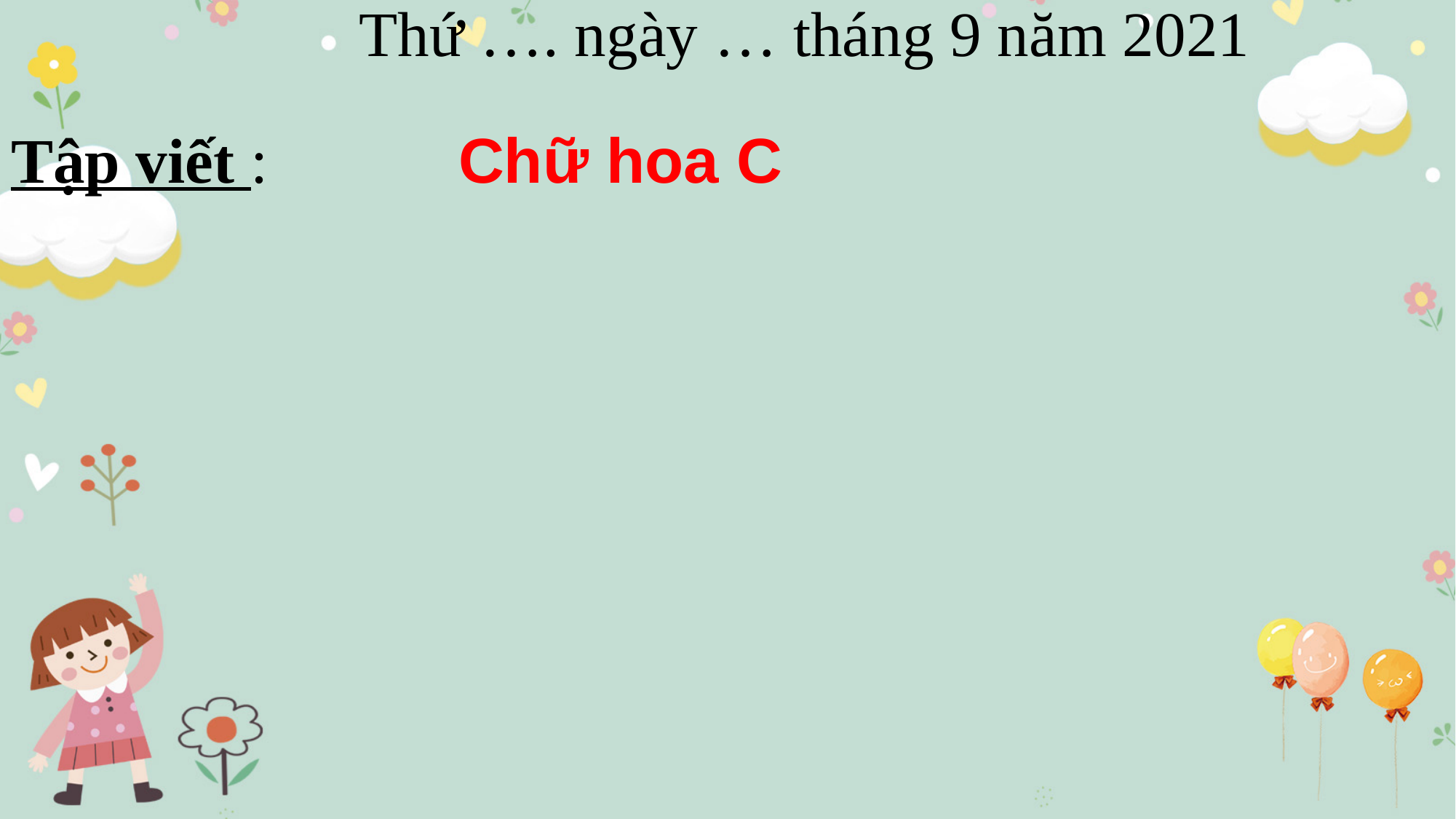

# Thứ …. ngày … tháng 9 năm 2021 Tập viết :            Chữ hoa C